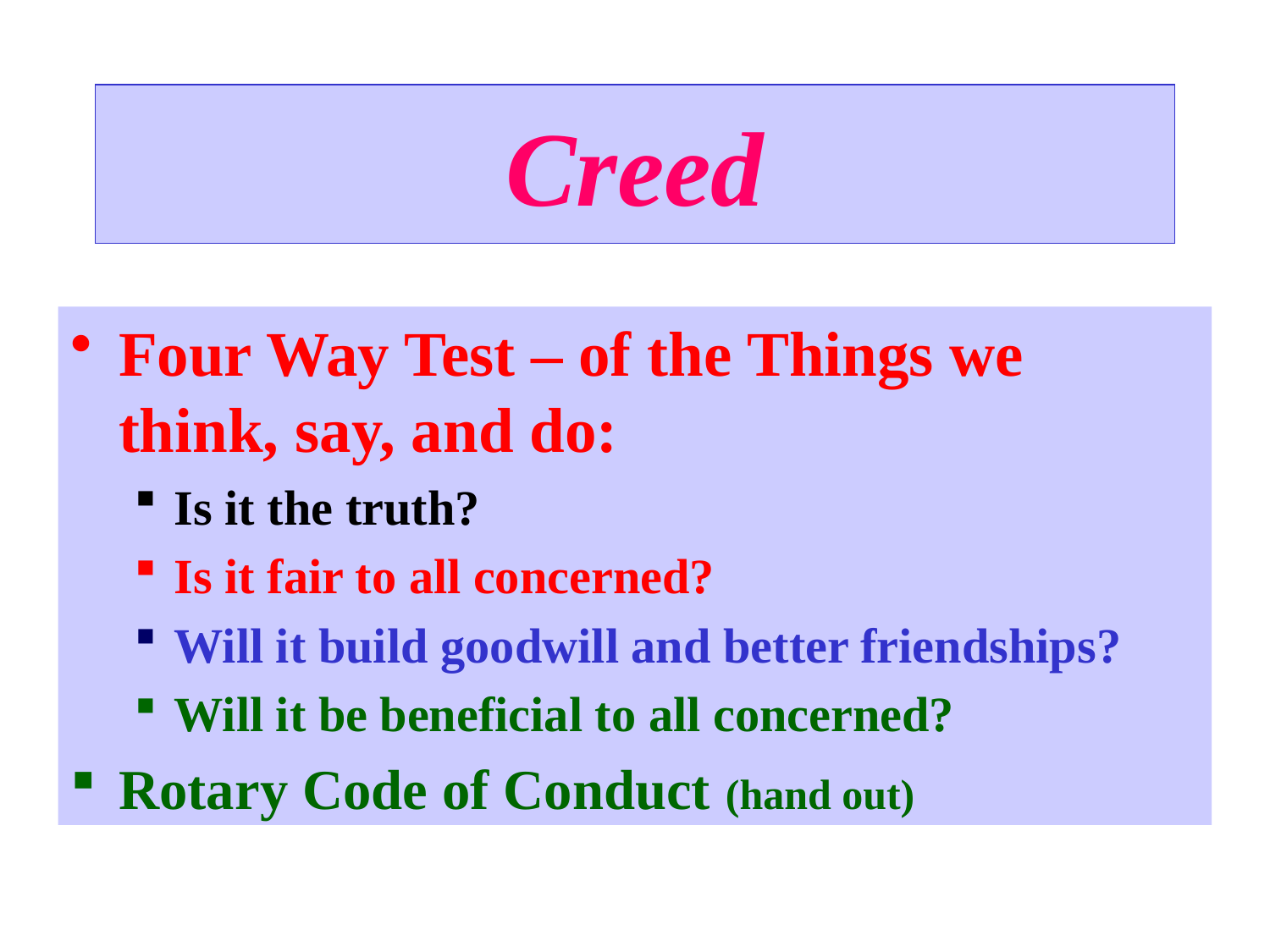

# Creed
Four Way Test – of the Things we think, say, and do:
Is it the truth?
Is it fair to all concerned?
Will it build goodwill and better friendships?
Will it be beneficial to all concerned?
Rotary Code of Conduct (hand out)